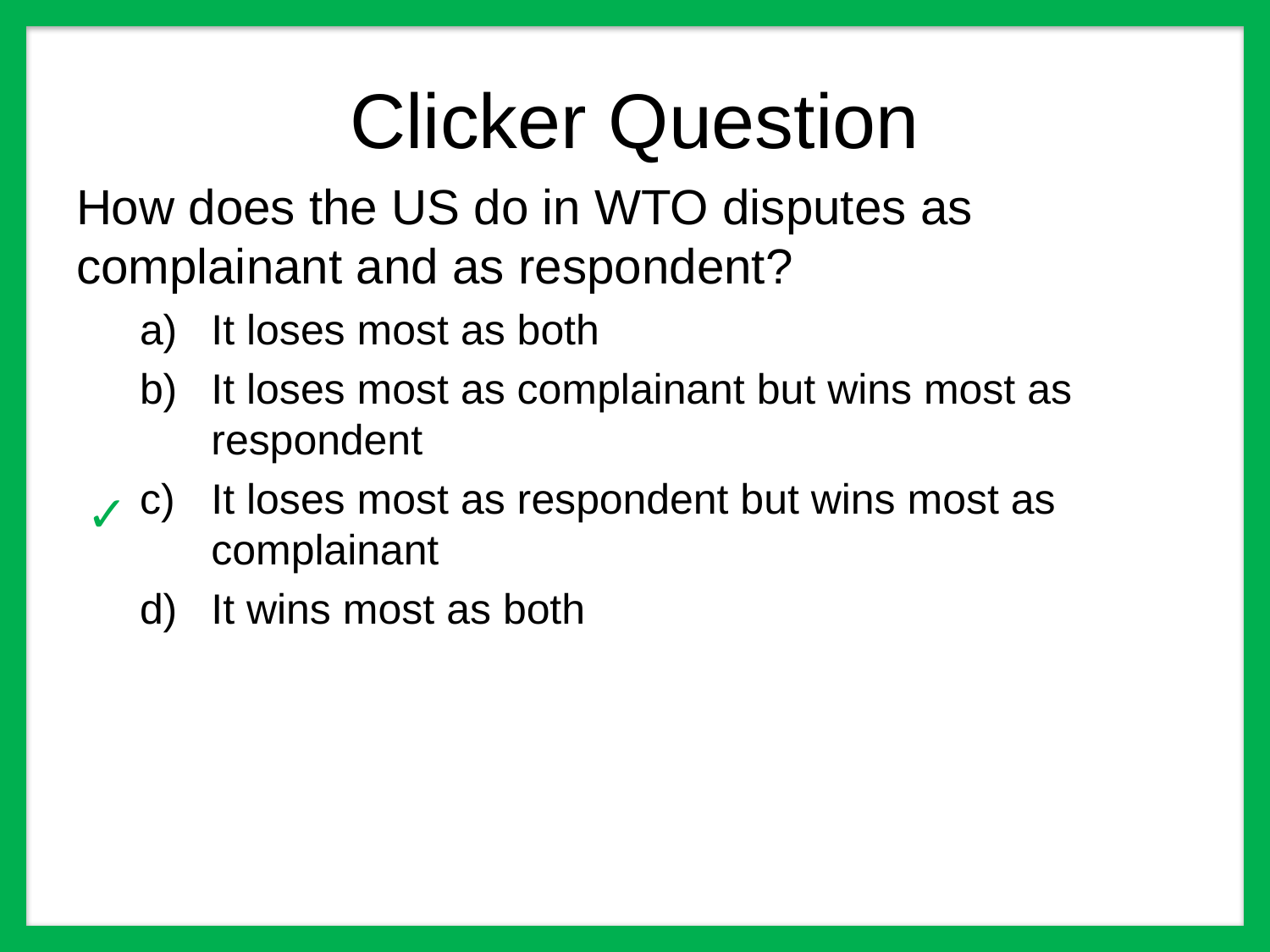

# Clicker Question
How does the US do in WTO disputes as complainant and as respondent?
It loses most as both
It loses most as complainant but wins most as respondent
It loses most as respondent but wins most as complainant
It wins most as both

✓